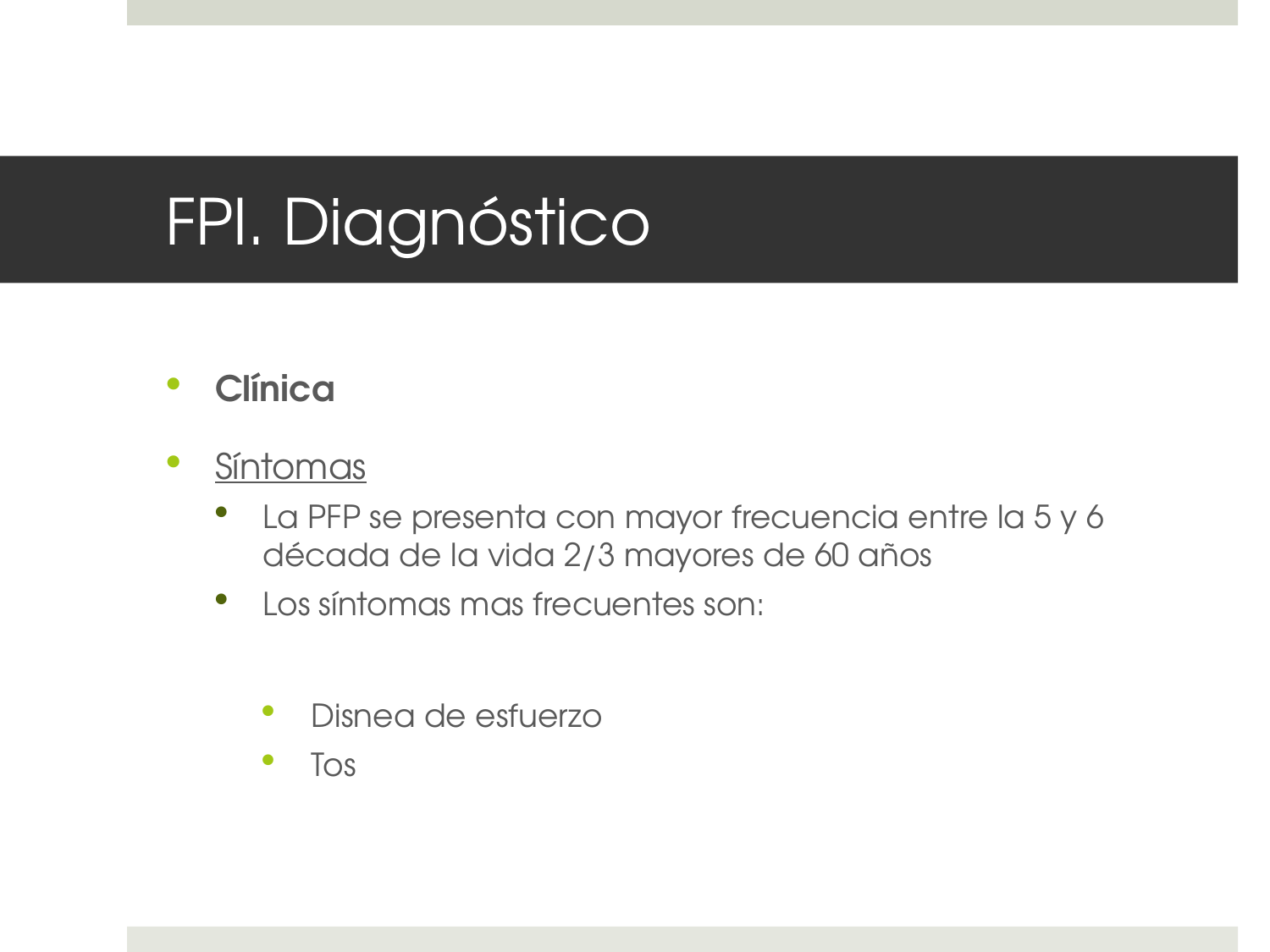

# FPI. Diagnóstico
Clínica
Síntomas
La PFP se presenta con mayor frecuencia entre la 5 y 6 década de la vida 2/3 mayores de 60 años
Los síntomas mas frecuentes son:

Disnea de esfuerzo
Tos